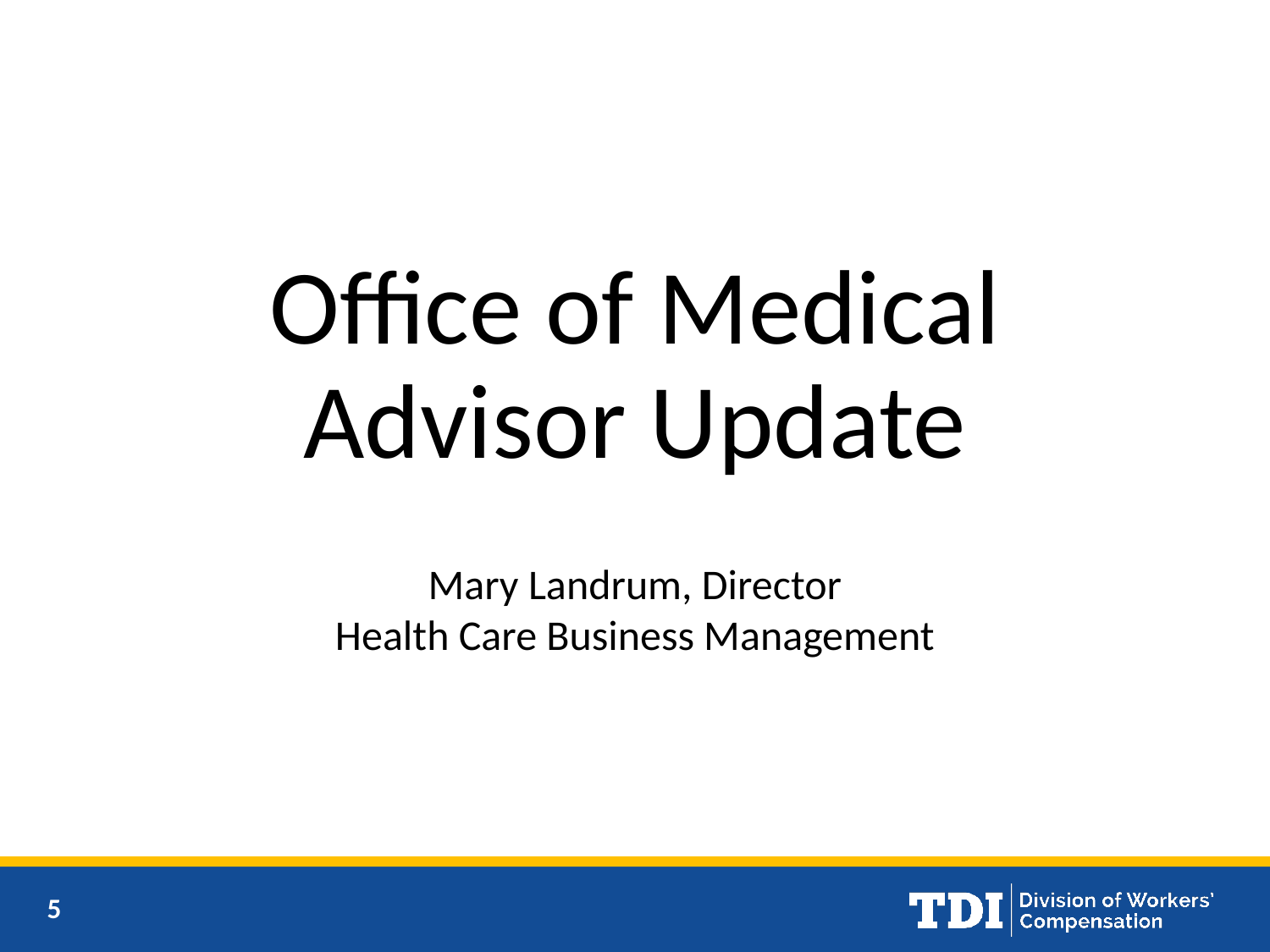

# Office of Medical Advisor Update

Mary Landrum, Director
Health Care Business Management